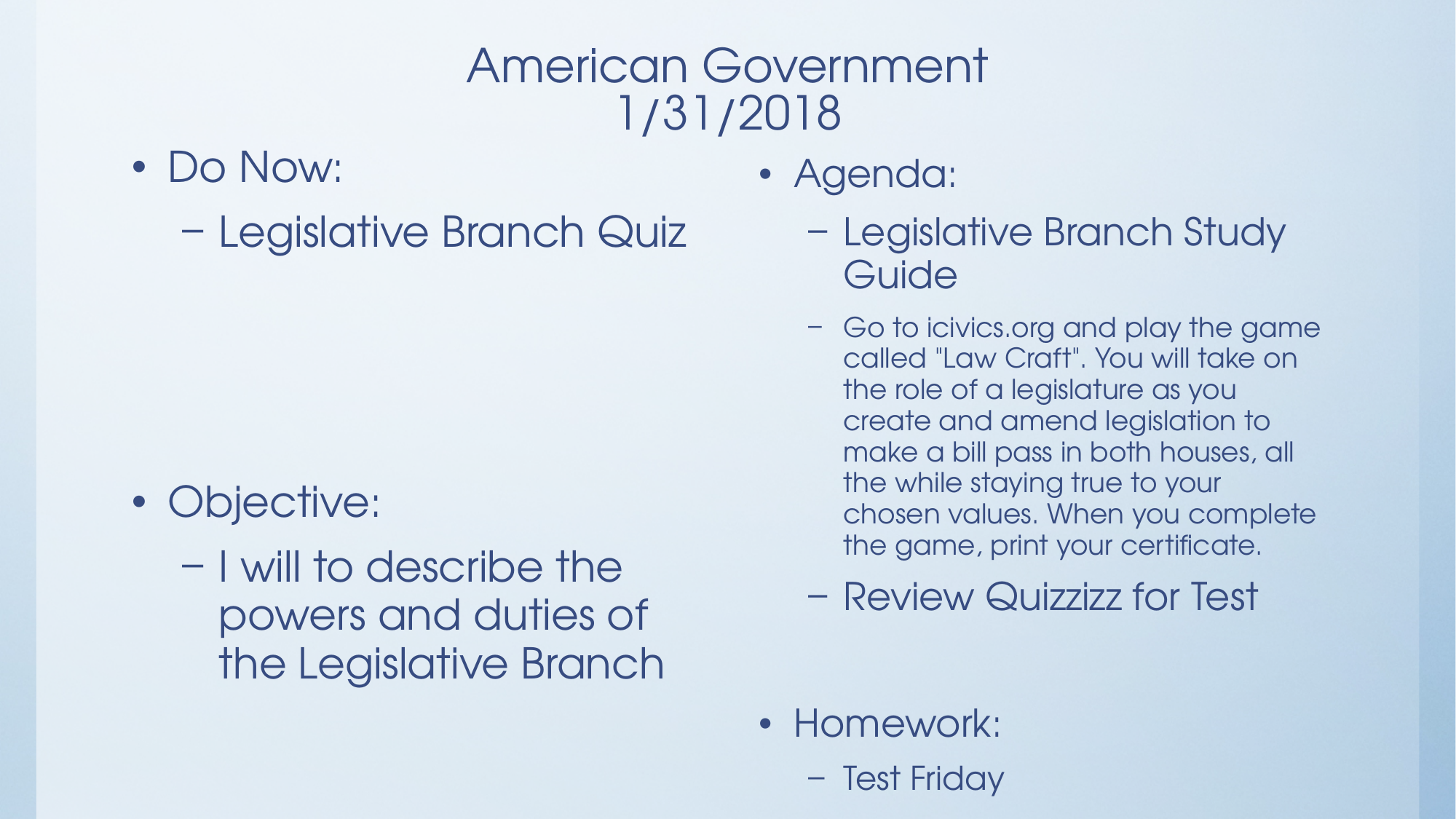

# American Government 1/31/2018
Do Now:
Legislative Branch Quiz

Objective:
I will to describe the powers and duties of the Legislative Branch
Agenda:
Legislative Branch Study Guide
Go to icivics.org and play the game called "Law Craft". You will take on the role of a legislature as you create and amend legislation to make a bill pass in both houses, all the while staying true to your chosen values. When you complete the game, print your certificate.
Review Quizzizz for Test

Homework:
Test Friday